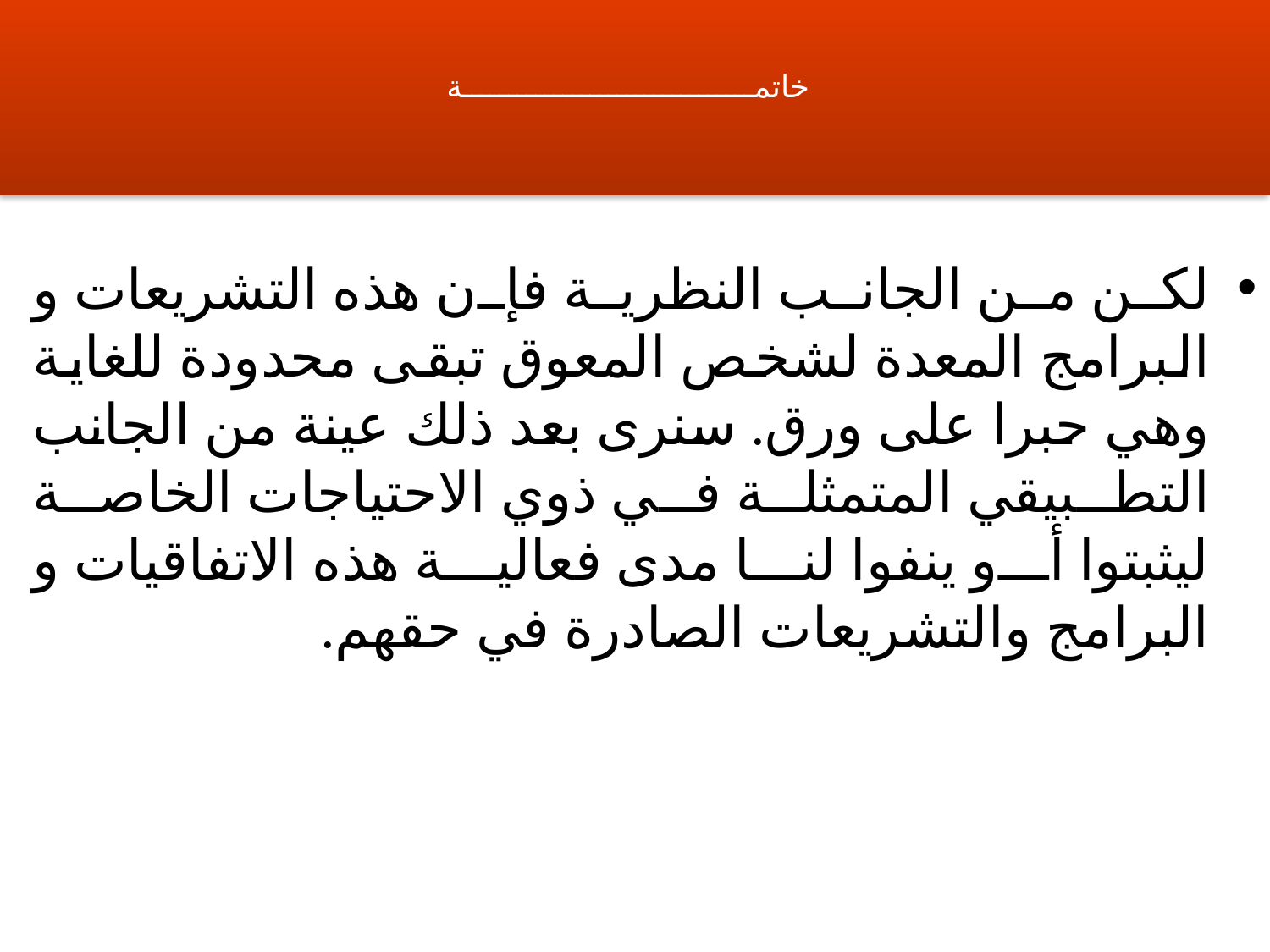

# خاتمــــــــــــــــــــــــــــــــة
لكن من الجانب النظرية فإن هذه التشريعات و البرامج المعدة لشخص المعوق تبقى محدودة للغاية وهي حبرا على ورق. سنرى بعد ذلك عينة من الجانب التطبيقي المتمثلة في ذوي الاحتياجات الخاصة ليثبتوا أو ينفوا لنا مدى فعالية هذه الاتفاقيات و البرامج والتشريعات الصادرة في حقهم.